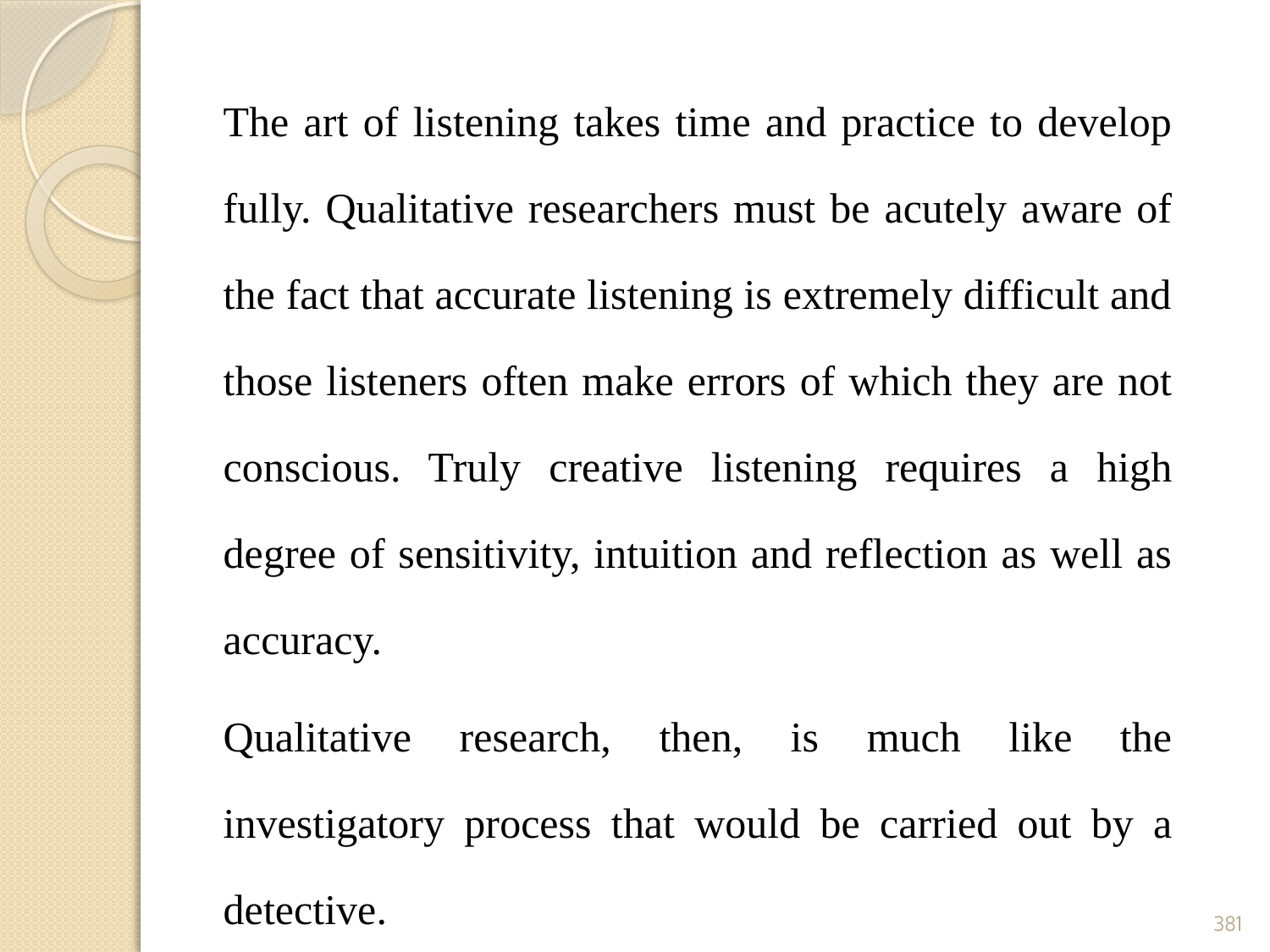

The art of listening takes time and practice to develop fully. Qualitative researchers must be acutely aware of the fact that accurate listening is extremely difficult and those listeners often make errors of which they are not conscious. Truly creative listening requires a high degree of sensitivity, intuition and reflection as well as accuracy.
Qualitative research, then, is much like the investigatory process that would be carried out by a detective.
381